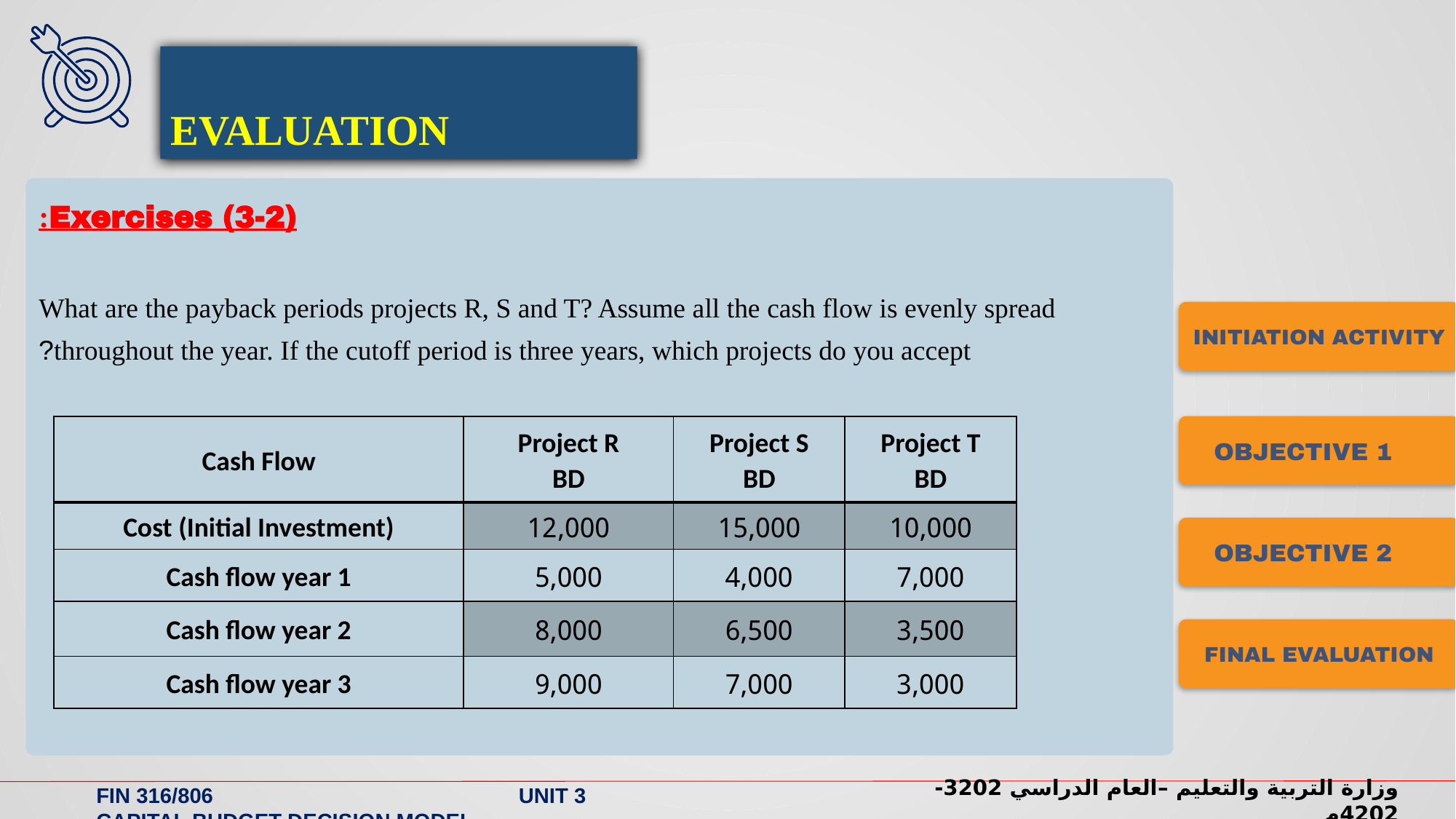

EVALUATION
Exercises (3-2):

What are the payback periods projects R, S and T? Assume all the cash flow is evenly spread throughout the year. If the cutoff period is three years, which projects do you accept?

INITIATION ACTIVITY
| Cash Flow | Project R BD | Project S BD | Project T BD |
| --- | --- | --- | --- |
| Cost (Initial Investment) | 12,000 | 15,000 | 10,000 |
| Cash flow year 1 | 5,000 | 4,000 | 7,000 |
| Cash flow year 2 | 8,000 | 6,500 | 3,500 |
| Cash flow year 3 | 9,000 | 7,000 | 3,000 |
OBJECTIVE 1
OBJECTIVE 2
FINAL EVALUATION
وزارة التربية والتعليم –العام الدراسي 2023-2024م
FIN 316/806                                                   UNIT 3                                                             CAPITAL BUDGET DECISION MODEL